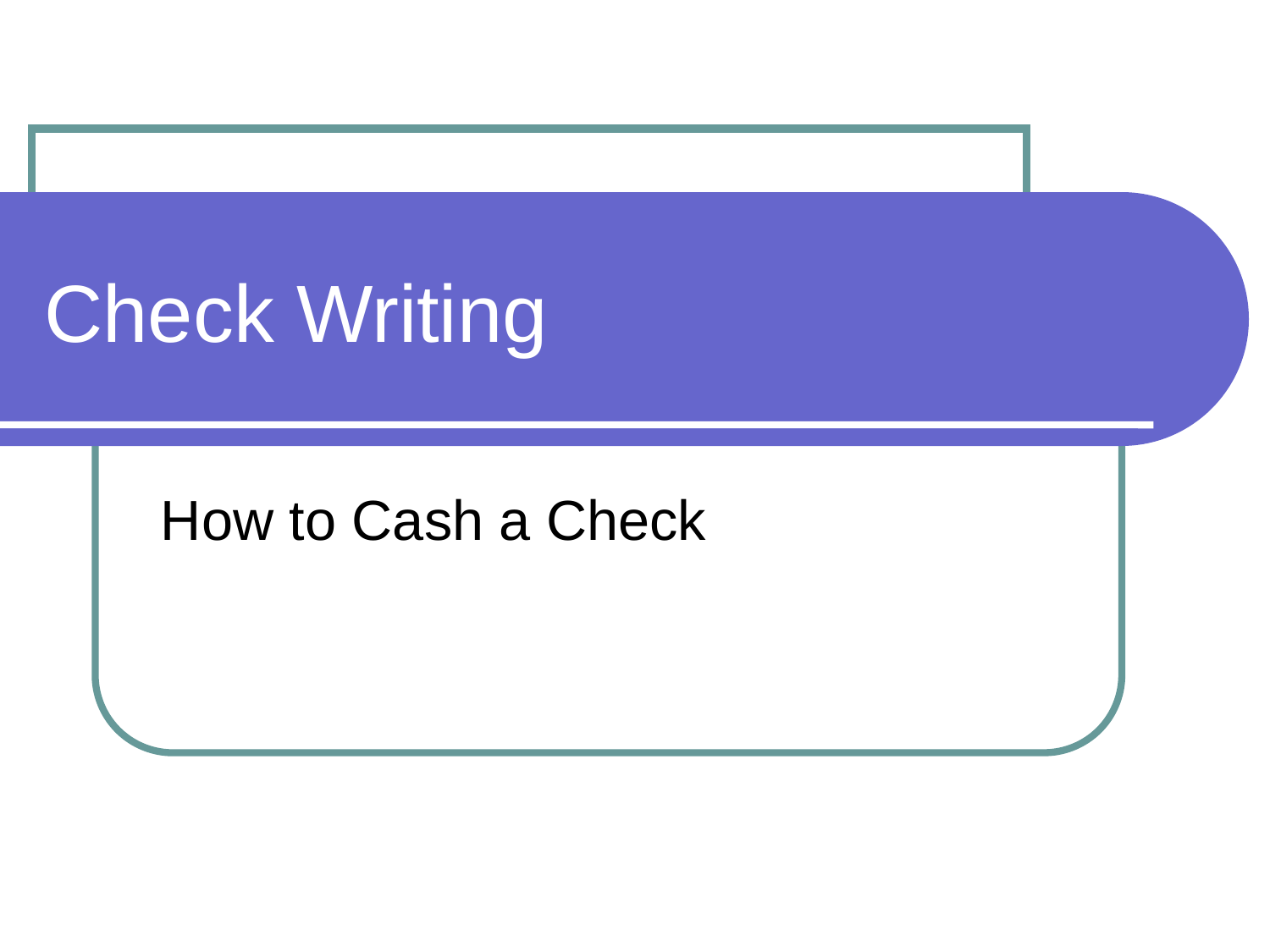

# Check Writing
How to Cash a Check